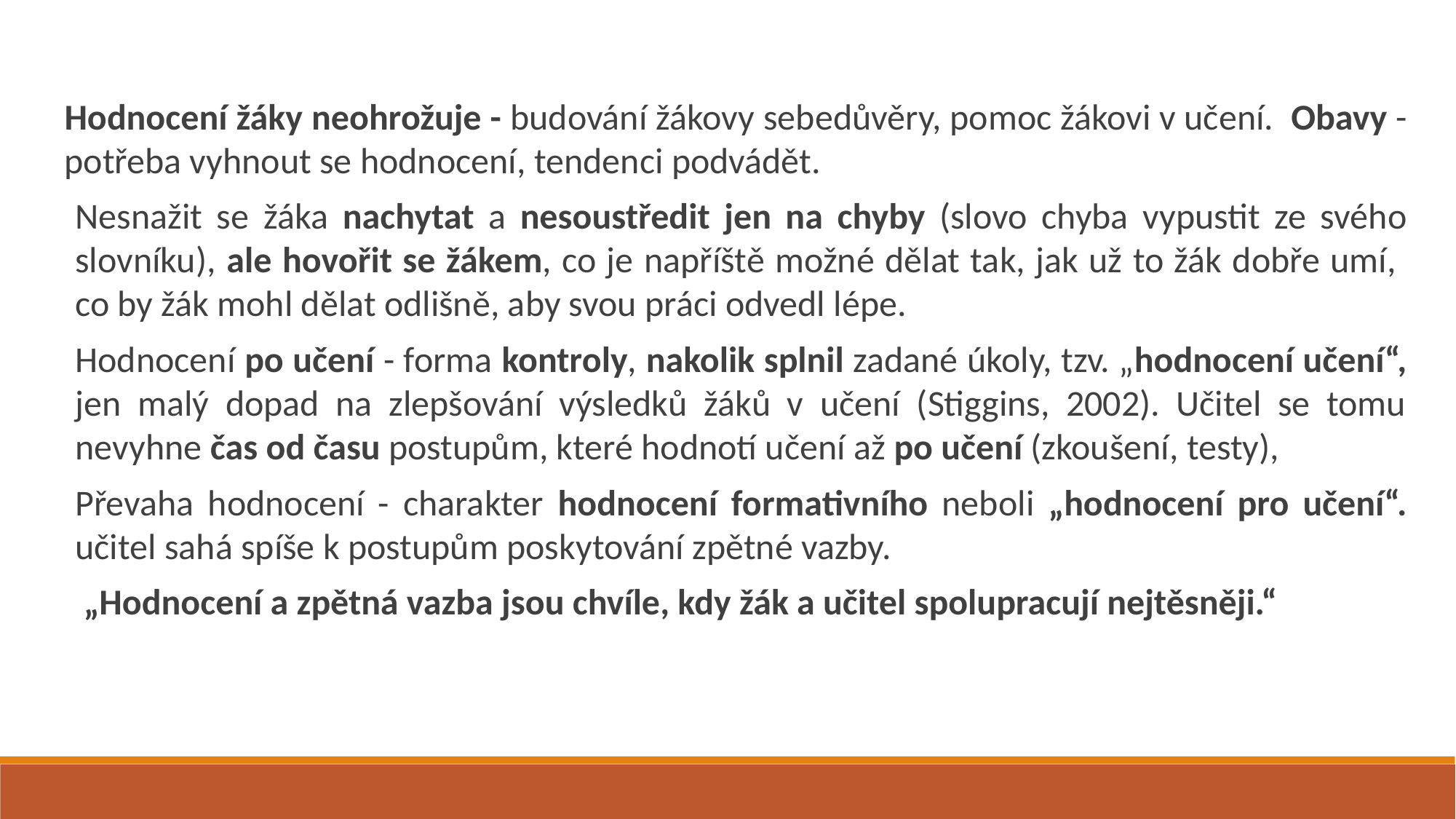

Hodnocení žáky neohrožuje - budování žákovy sebedůvěry, pomoc žákovi v učení.  Obavy - potřeba vyhnout se hodnocení, tendenci podvádět.
Nesnažit se žáka nachytat a nesoustředit jen na chyby (slovo chyba vypustit ze svého slovníku), ale hovořit se žákem, co je napříště možné dělat tak, jak už to žák dobře umí,  co by žák mohl dělat odlišně, aby svou práci odvedl lépe.
Hodnocení po učení - forma kontroly, nakolik splnil zadané úkoly, tzv. „hodnocení učení“, jen malý dopad na zlepšování výsledků žáků v učení (Stiggins, 2002). Učitel se tomu nevyhne čas od času postupům, které hodnotí učení až po učení (zkoušení, testy),
Převaha hodnocení - charakter hodnocení formativního neboli „hodnocení pro učení“. učitel sahá spíše k postupům poskytování zpětné vazby.
 „Hodnocení a zpětná vazba jsou chvíle, kdy žák a učitel spolupracují nejtěsněji.“